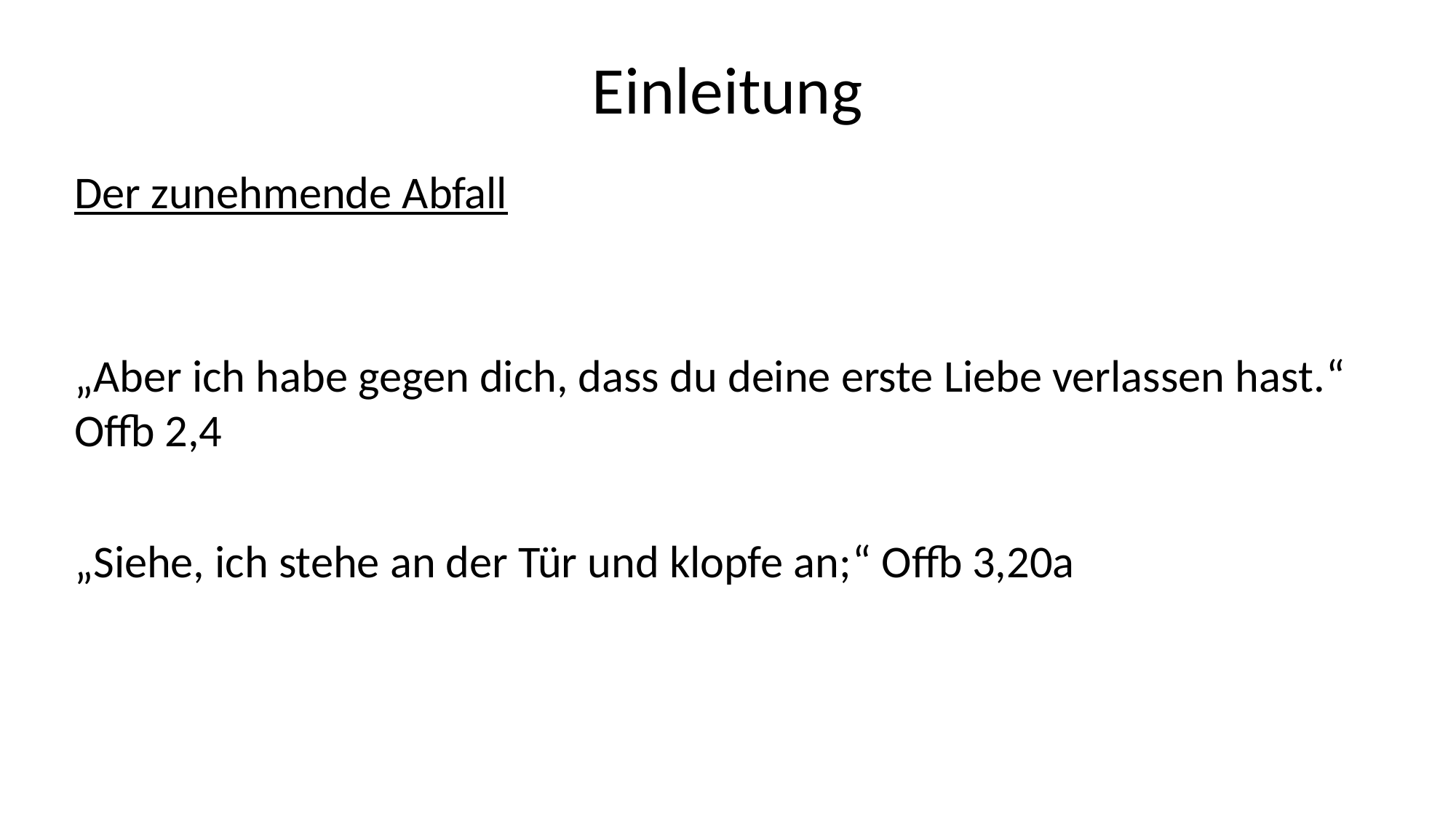

# Einleitung
Der zunehmende Abfall
„Aber ich habe gegen dich, dass du deine erste Liebe verlassen hast.“ Offb 2,4
„Siehe, ich stehe an der Tür und klopfe an;“ Offb 3,20a